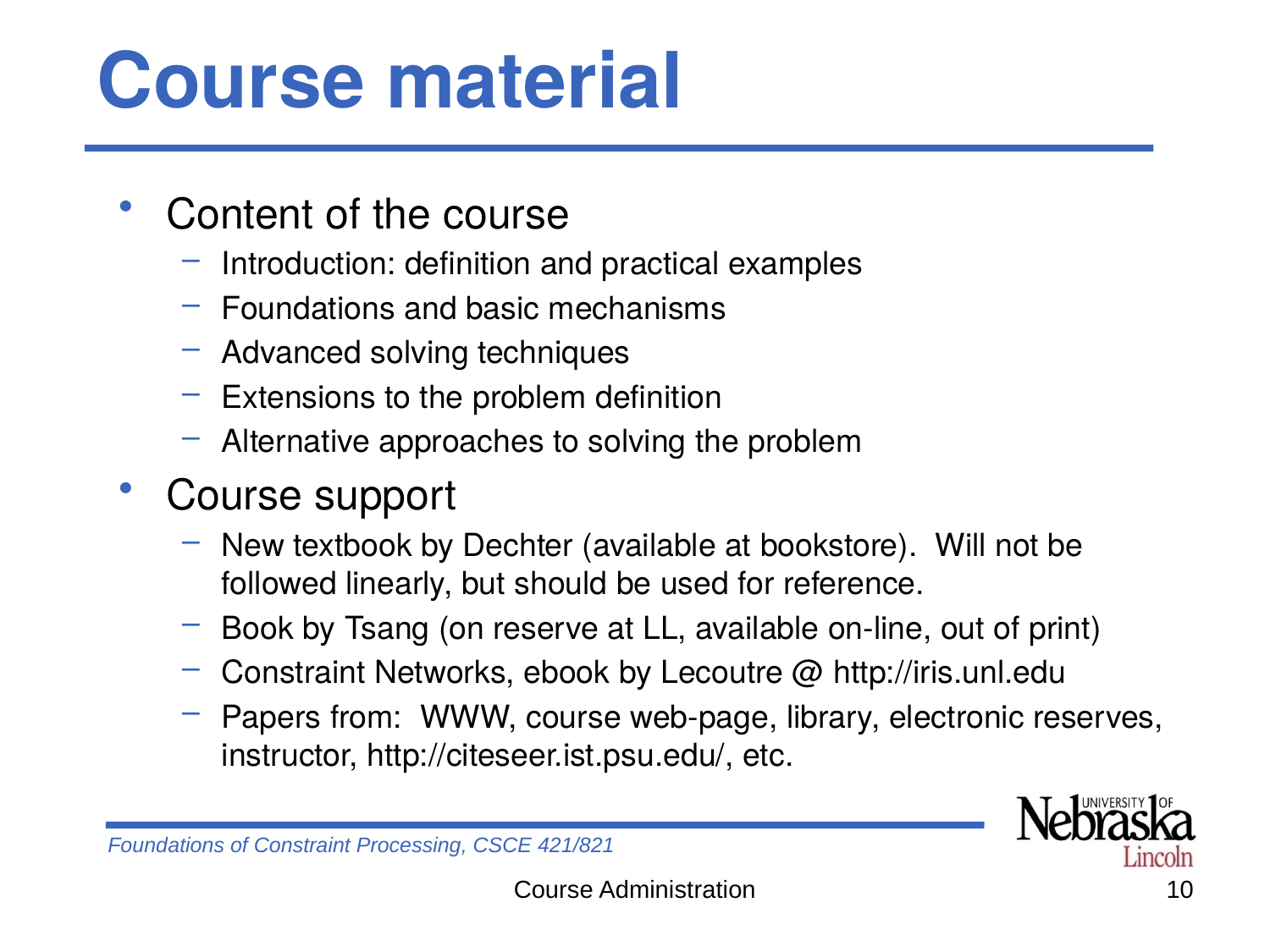

# Course material
Content of the course
Introduction: definition and practical examples
Foundations and basic mechanisms
Advanced solving techniques
Extensions to the problem definition
Alternative approaches to solving the problem
Course support
New textbook by Dechter (available at bookstore).  Will not be followed linearly, but should be used for reference.
Book by Tsang (on reserve at LL, available on-line, out of print)
Constraint Networks, ebook by Lecoutre @ http://iris.unl.edu
Papers from:  WWW, course web-page, library, electronic reserves, instructor, http://citeseer.ist.psu.edu/, etc.
Course Administration
10